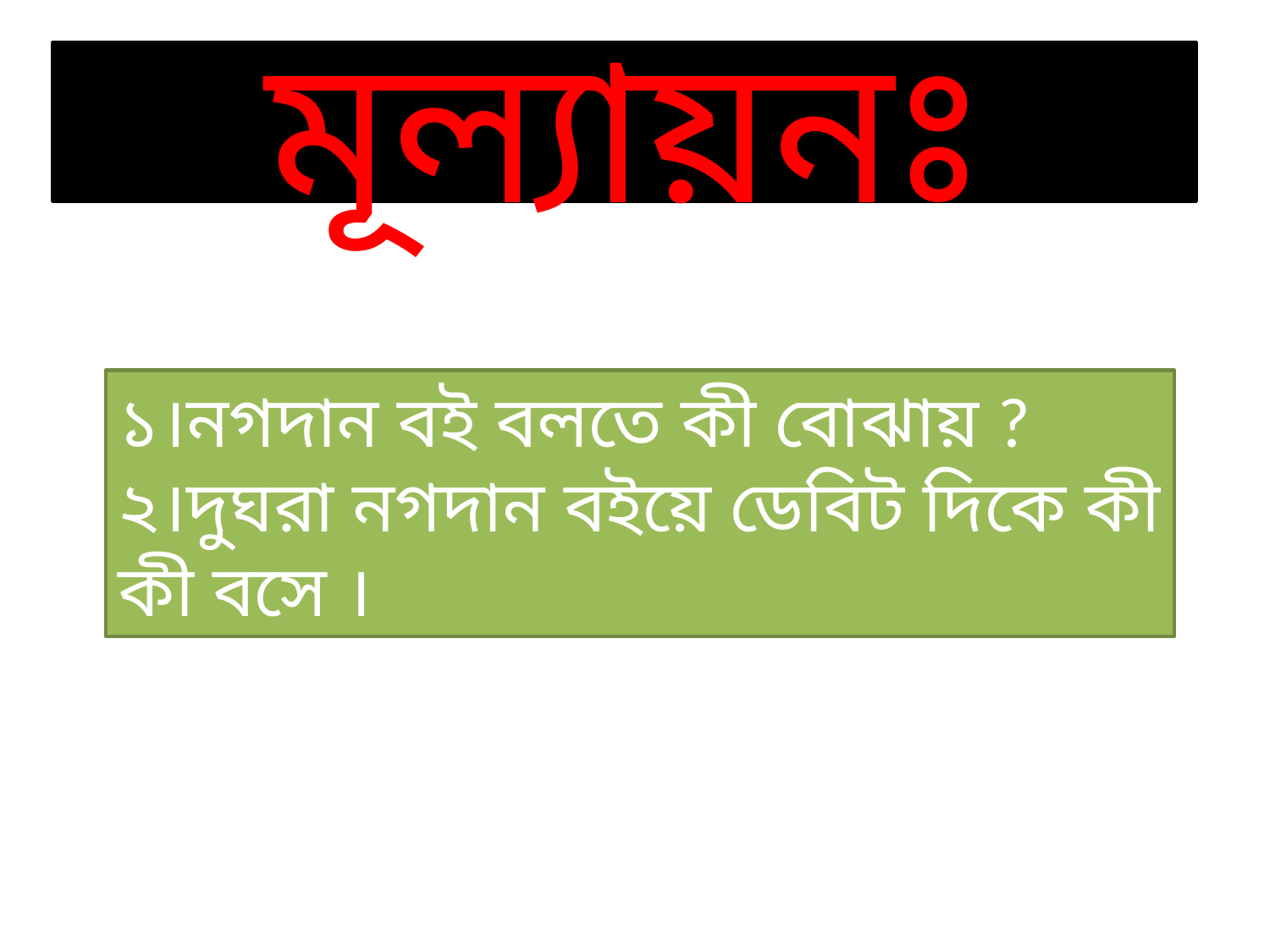

# মূল্যায়নঃ
১।নগদান বই বলতে কী বোঝায় ?
২।দুঘরা নগদান বইয়ে ডেবিট দিকে কী কী বসে ।